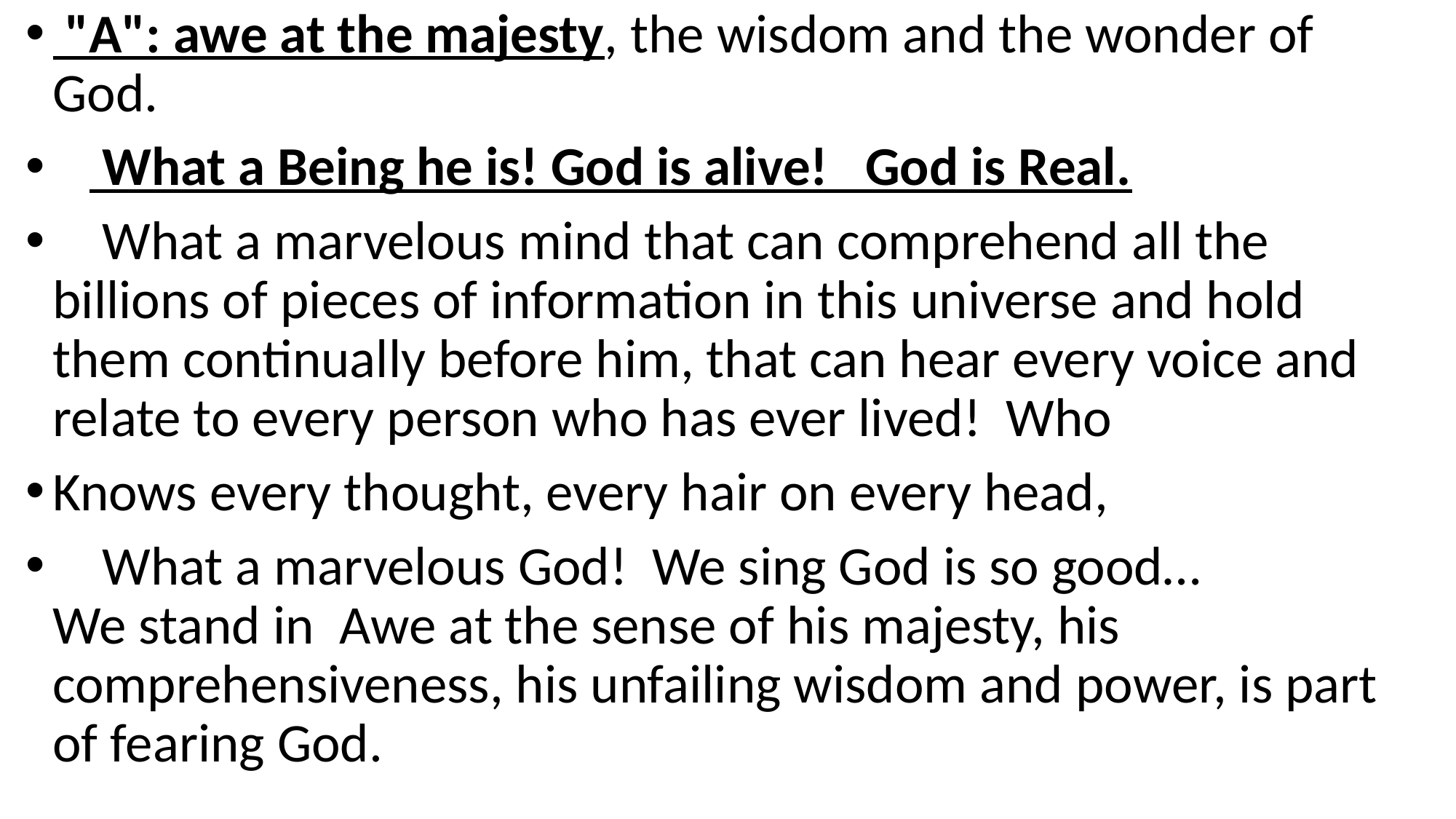

"A": awe at the majesty, the wisdom and the wonder of God.
    What a Being he is! God is alive!   God is Real.
    What a marvelous mind that can comprehend all the billions of pieces of information in this universe and hold them continually before him, that can hear every voice and relate to every person who has ever lived!  Who
Knows every thought, every hair on every head,
    What a marvelous God!  We sing God is so good…
We stand in  Awe at the sense of his majesty, his comprehensiveness, his unfailing wisdom and power, is part of fearing God.